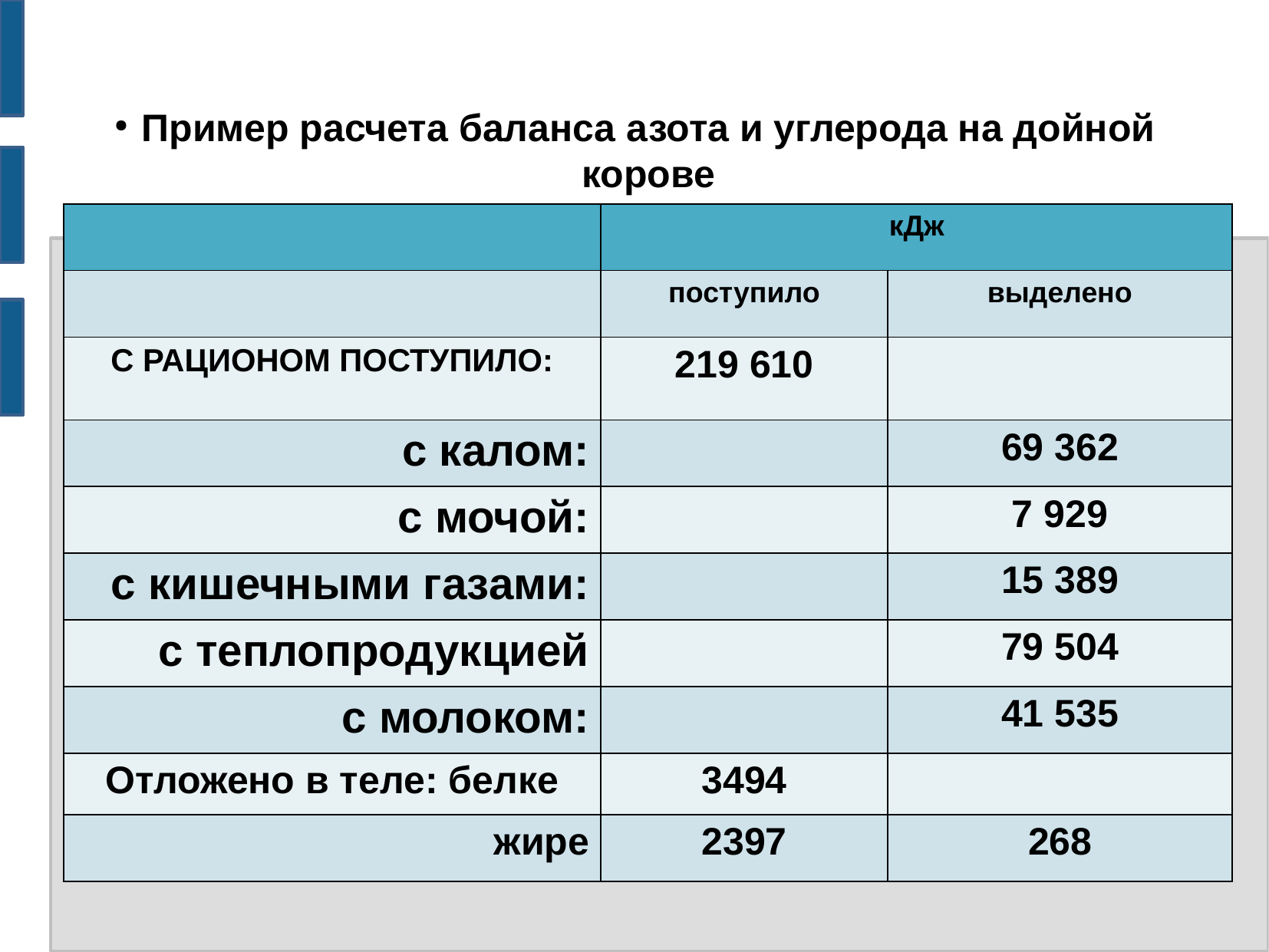

# Пример расчета баланса азота и углерода на дойной корове
|  | кДж |  |
| --- | --- | --- |
|  | поступило | выделено |
| С РАЦИОНОМ ПОСТУПИЛО: | 219 610 |  |
| с калом: |  | 69 362 |
| с мочой: |  | 7 929 |
| с кишечными газами: |  | 15 389 |
| с теплопродукцией |  | 79 504 |
| с молоком: |  | 41 535 |
| Отложено в теле: белке | 3494 |  |
| жире | 2397 | 268 |